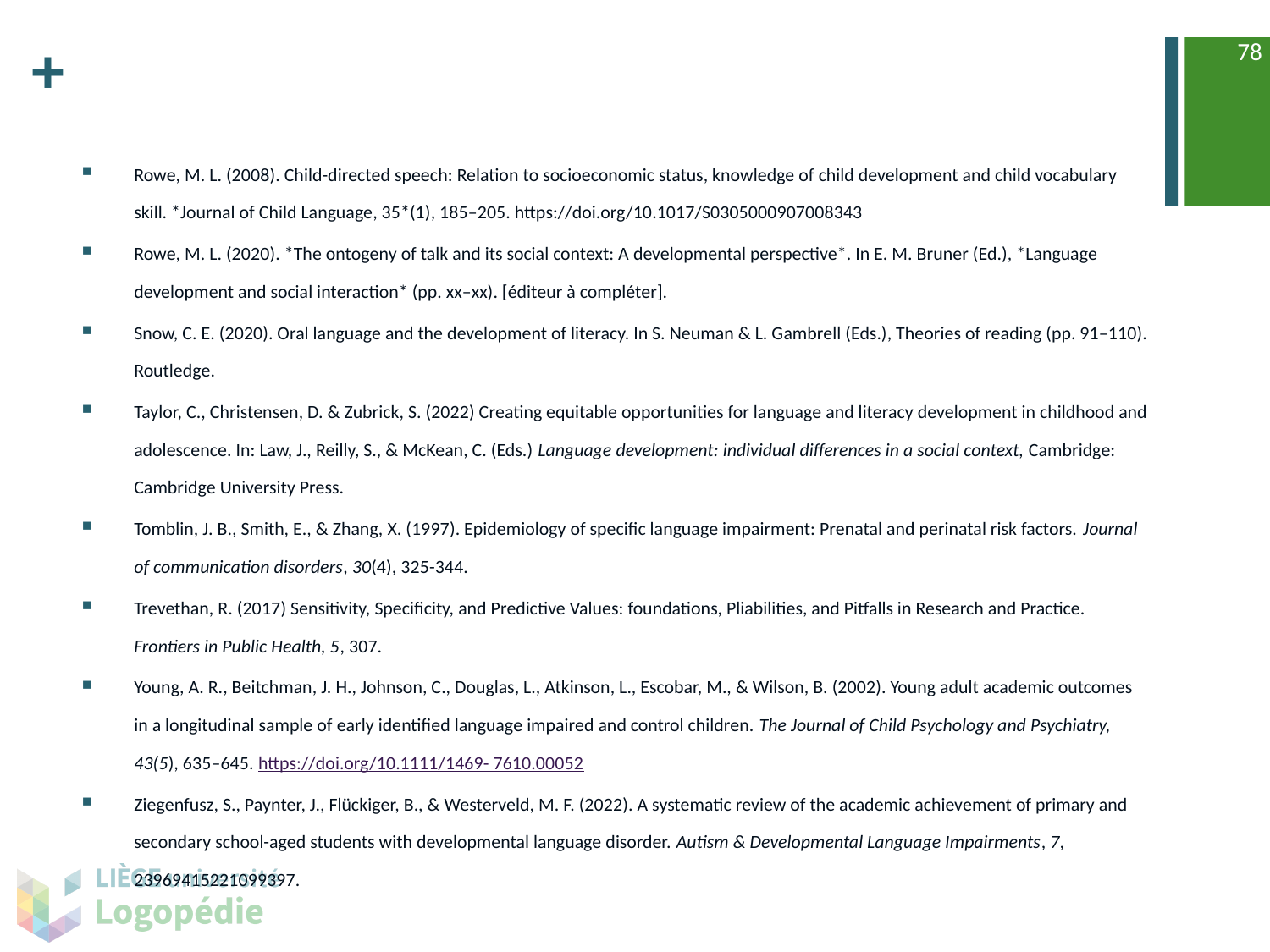

78
#
Rowe, M. L. (2008). Child-directed speech: Relation to socioeconomic status, knowledge of child development and child vocabulary skill. *Journal of Child Language, 35*(1), 185–205. https://doi.org/10.1017/S0305000907008343
Rowe, M. L. (2020). *The ontogeny of talk and its social context: A developmental perspective*. In E. M. Bruner (Ed.), *Language development and social interaction* (pp. xx–xx). [éditeur à compléter].
Snow, C. E. (2020). Oral language and the development of literacy. In S. Neuman & L. Gambrell (Eds.), Theories of reading (pp. 91–110). Routledge.
Taylor, C., Christensen, D. & Zubrick, S. (2022) Creating equitable opportunities for language and literacy development in childhood and adolescence. In: Law, J., Reilly, S., & McKean, C. (Eds.) Language development: individual differences in a social context, Cambridge: Cambridge University Press.
Tomblin, J. B., Smith, E., & Zhang, X. (1997). Epidemiology of specific language impairment: Prenatal and perinatal risk factors. Journal of communication disorders, 30(4), 325-344.
Trevethan, R. (2017) Sensitivity, Specificity, and Predictive Values: foundations, Pliabilities, and Pitfalls in Research and Practice. Frontiers in Public Health, 5, 307.
Young, A. R., Beitchman, J. H., Johnson, C., Douglas, L., Atkinson, L., Escobar, M., & Wilson, B. (2002). Young adult academic outcomes in a longitudinal sample of early identified language impaired and control children. The Journal of Child Psychology and Psychiatry, 43(5), 635–645. https://doi.org/10.1111/1469- 7610.00052
Ziegenfusz, S., Paynter, J., Flückiger, B., & Westerveld, M. F. (2022). A systematic review of the academic achievement of primary and secondary school-aged students with developmental language disorder. Autism & Developmental Language Impairments, 7, 23969415221099397.